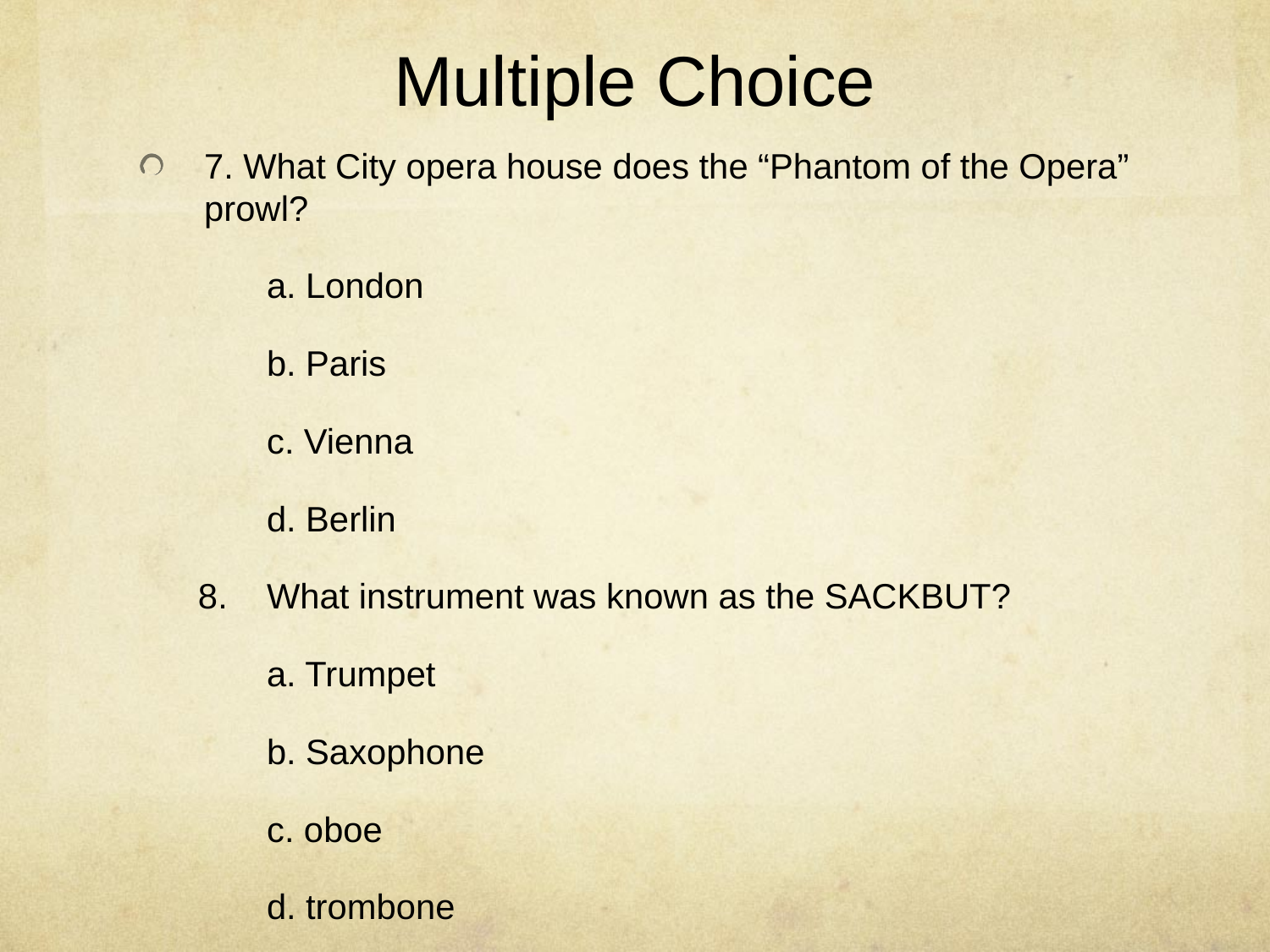

# Multiple Choice
7. What City opera house does the “Phantom of the Opera” prowl?
	a. London
	b. Paris
	c. Vienna
	d. Berlin
      8.  	What instrument was known as the SACKBUT?
	a. Trumpet
	b. Saxophone
	c. oboe
	d. trombone